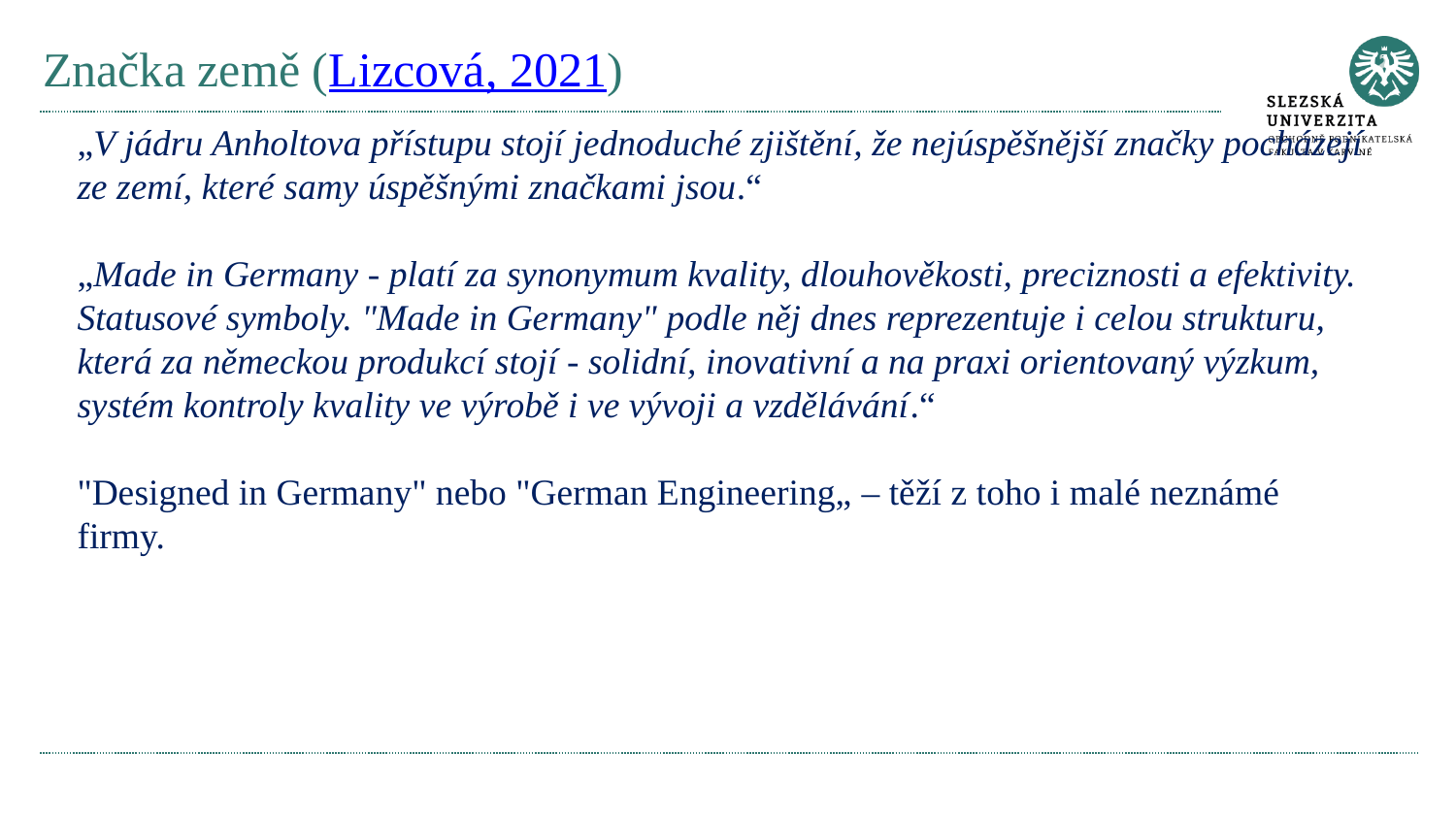

# Značka země (Lizcová, 2021)
„V jádru Anholtova přístupu stojí jednoduché zjištění, že nejúspěšnější značky pocházejí ze zemí, které samy úspěšnými značkami jsou.“

„Made in Germany - platí za synonymum kvality, dlouhověkosti, preciznosti a efektivity. Statusové symboly. "Made in Germany" podle něj dnes reprezentuje i celou strukturu, která za německou produkcí stojí - solidní, inovativní a na praxi orientovaný výzkum, systém kontroly kvality ve výrobě i ve vývoji a vzdělávání.“

"Designed in Germany" nebo "German Engineering„ – těží z toho i malé neznámé firmy.